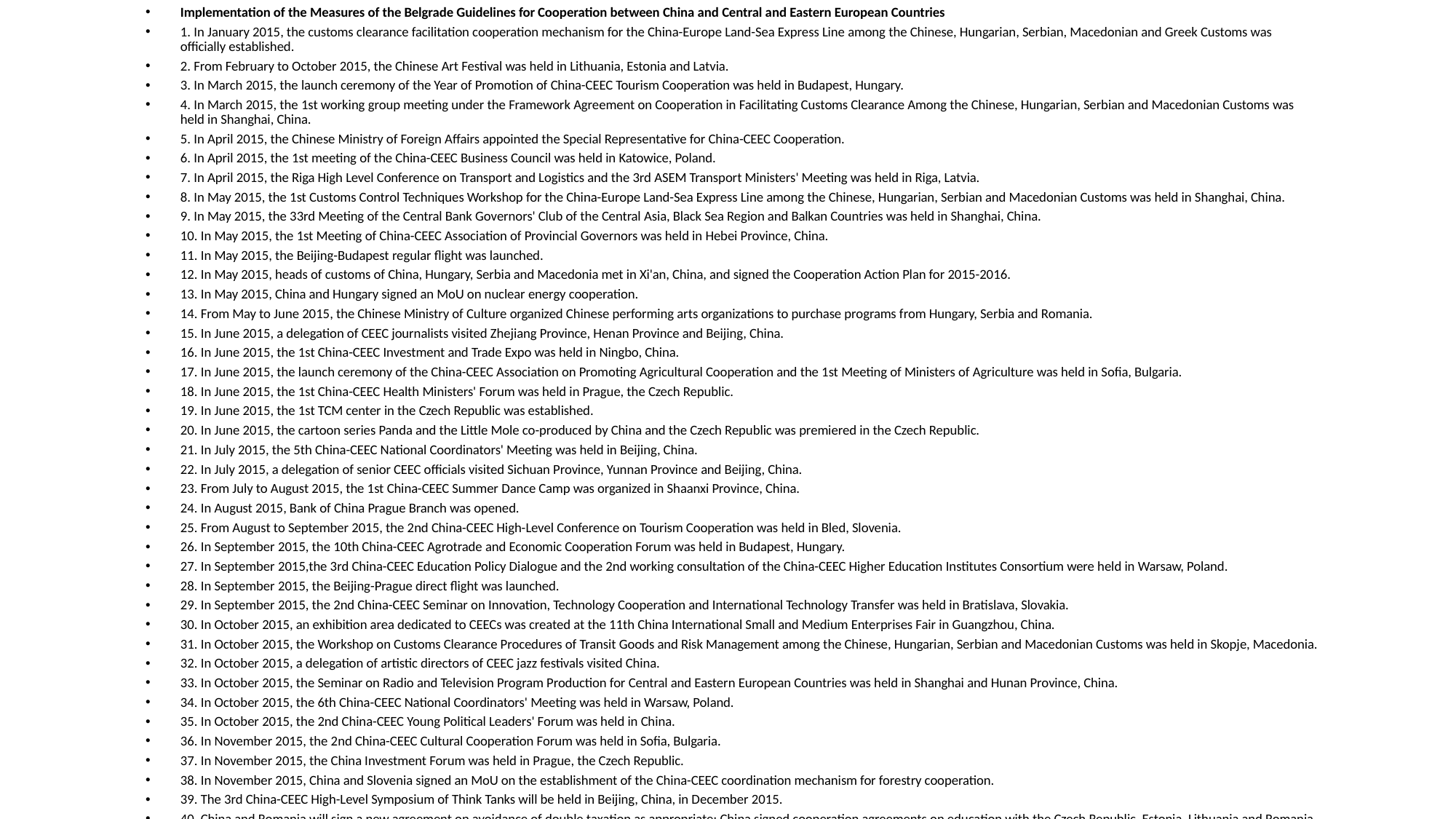

Implementation of the Measures of the Belgrade Guidelines for Cooperation between China and Central and Eastern European Countries
1. In January 2015, the customs clearance facilitation cooperation mechanism for the China-Europe Land-Sea Express Line among the Chinese, Hungarian, Serbian, Macedonian and Greek Customs was officially established.
2. From February to October 2015, the Chinese Art Festival was held in Lithuania, Estonia and Latvia.
3. In March 2015, the launch ceremony of the Year of Promotion of China-CEEC Tourism Cooperation was held in Budapest, Hungary.
4. In March 2015, the 1st working group meeting under the Framework Agreement on Cooperation in Facilitating Customs Clearance Among the Chinese, Hungarian, Serbian and Macedonian Customs was held in Shanghai, China.
5. In April 2015, the Chinese Ministry of Foreign Affairs appointed the Special Representative for China-CEEC Cooperation.
6. In April 2015, the 1st meeting of the China-CEEC Business Council was held in Katowice, Poland.
7. In April 2015, the Riga High Level Conference on Transport and Logistics and the 3rd ASEM Transport Ministers' Meeting was held in Riga, Latvia.
8. In May 2015, the 1st Customs Control Techniques Workshop for the China-Europe Land-Sea Express Line among the Chinese, Hungarian, Serbian and Macedonian Customs was held in Shanghai, China.
9. In May 2015, the 33rd Meeting of the Central Bank Governors' Club of the Central Asia, Black Sea Region and Balkan Countries was held in Shanghai, China.
10. In May 2015, the 1st Meeting of China-CEEC Association of Provincial Governors was held in Hebei Province, China.
11. In May 2015, the Beijing-Budapest regular flight was launched.
12. In May 2015, heads of customs of China, Hungary, Serbia and Macedonia met in Xi'an, China, and signed the Cooperation Action Plan for 2015-2016.
13. In May 2015, China and Hungary signed an MoU on nuclear energy cooperation.
14. From May to June 2015, the Chinese Ministry of Culture organized Chinese performing arts organizations to purchase programs from Hungary, Serbia and Romania.
15. In June 2015, a delegation of CEEC journalists visited Zhejiang Province, Henan Province and Beijing, China.
16. In June 2015, the 1st China-CEEC Investment and Trade Expo was held in Ningbo, China.
17. In June 2015, the launch ceremony of the China-CEEC Association on Promoting Agricultural Cooperation and the 1st Meeting of Ministers of Agriculture was held in Sofia, Bulgaria.
18. In June 2015, the 1st China-CEEC Health Ministers' Forum was held in Prague, the Czech Republic.
19. In June 2015, the 1st TCM center in the Czech Republic was established.
20. In June 2015, the cartoon series Panda and the Little Mole co-produced by China and the Czech Republic was premiered in the Czech Republic.
21. In July 2015, the 5th China-CEEC National Coordinators' Meeting was held in Beijing, China.
22. In July 2015, a delegation of senior CEEC officials visited Sichuan Province, Yunnan Province and Beijing, China.
23. From July to August 2015, the 1st China-CEEC Summer Dance Camp was organized in Shaanxi Province, China.
24. In August 2015, Bank of China Prague Branch was opened.
25. From August to September 2015, the 2nd China-CEEC High-Level Conference on Tourism Cooperation was held in Bled, Slovenia.
26. In September 2015, the 10th China-CEEC Agrotrade and Economic Cooperation Forum was held in Budapest, Hungary.
27. In September 2015,the 3rd China-CEEC Education Policy Dialogue and the 2nd working consultation of the China-CEEC Higher Education Institutes Consortium were held in Warsaw, Poland.
28. In September 2015, the Beijing-Prague direct flight was launched.
29. In September 2015, the 2nd China-CEEC Seminar on Innovation, Technology Cooperation and International Technology Transfer was held in Bratislava, Slovakia.
30. In October 2015, an exhibition area dedicated to CEECs was created at the 11th China International Small and Medium Enterprises Fair in Guangzhou, China.
31. In October 2015, the Workshop on Customs Clearance Procedures of Transit Goods and Risk Management among the Chinese, Hungarian, Serbian and Macedonian Customs was held in Skopje, Macedonia.
32. In October 2015, a delegation of artistic directors of CEEC jazz festivals visited China.
33. In October 2015, the Seminar on Radio and Television Program Production for Central and Eastern European Countries was held in Shanghai and Hunan Province, China.
34. In October 2015, the 6th China-CEEC National Coordinators' Meeting was held in Warsaw, Poland.
35. In October 2015, the 2nd China-CEEC Young Political Leaders' Forum was held in China.
36. In November 2015, the 2nd China-CEEC Cultural Cooperation Forum was held in Sofia, Bulgaria.
37. In November 2015, the China Investment Forum was held in Prague, the Czech Republic.
38. In November 2015, China and Slovenia signed an MoU on the establishment of the China-CEEC coordination mechanism for forestry cooperation.
39. The 3rd China-CEEC High-Level Symposium of Think Tanks will be held in Beijing, China, in December 2015.
40. China and Romania will sign a new agreement on avoidance of double taxation as appropriate; China signed cooperation agreements on education with the Czech Republic, Estonia, Lithuania and Romania respectively; China signed cooperation agreements on quality inspection with Lithuania, Macedonia, Poland, Romania, Serbia and Slovenia respectively; China signed documents on cultural exchanges and cooperation with Bulgaria, Croatia, Latvia and Poland respectively; China signed with Romania an MoU regarding the relevant nuclear power project.

#